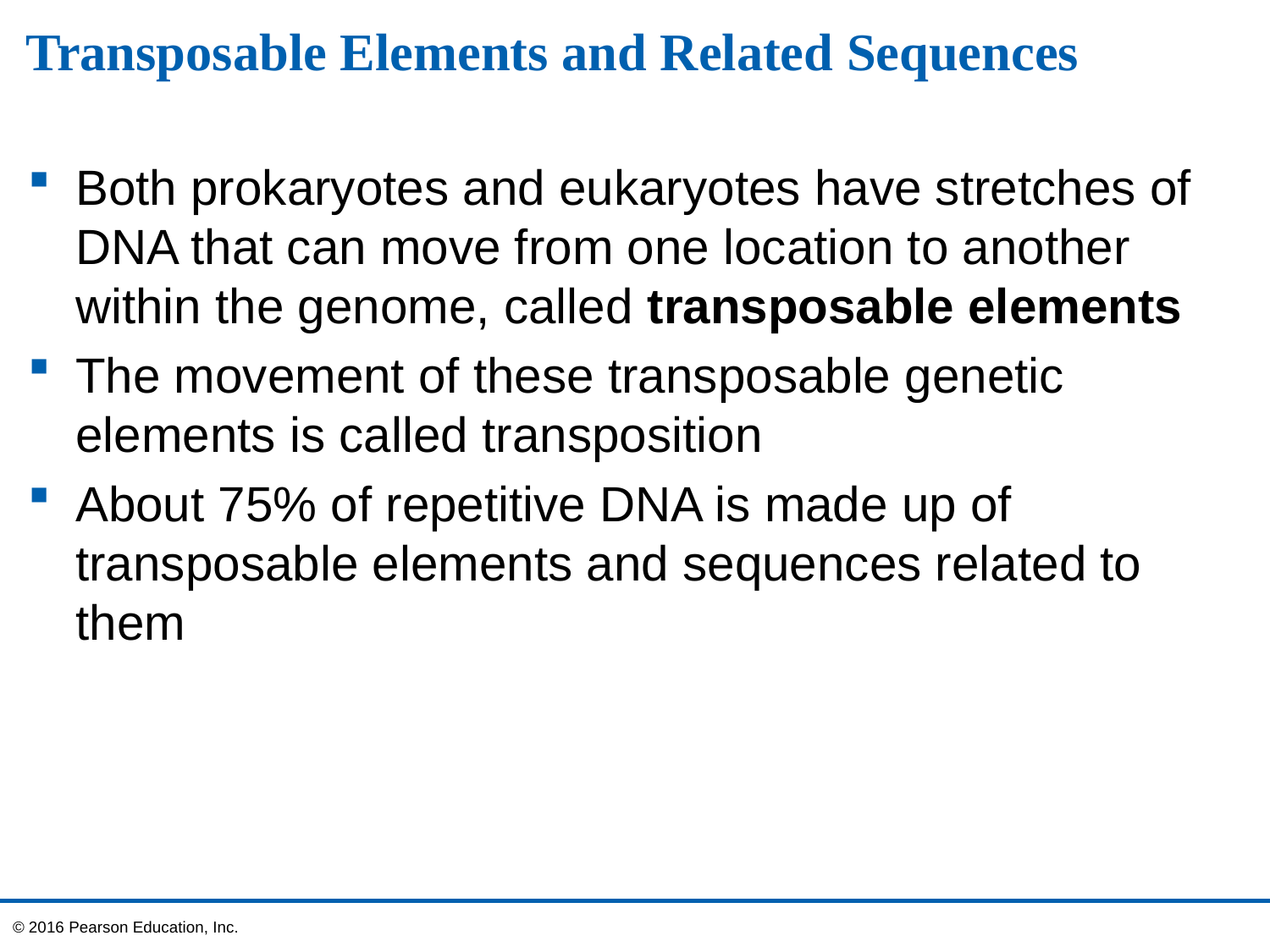

# Transposable Elements and Related Sequences
Both prokaryotes and eukaryotes have stretches of DNA that can move from one location to another within the genome, called transposable elements
The movement of these transposable genetic elements is called transposition
About 75% of repetitive DNA is made up of transposable elements and sequences related to them
© 2016 Pearson Education, Inc.